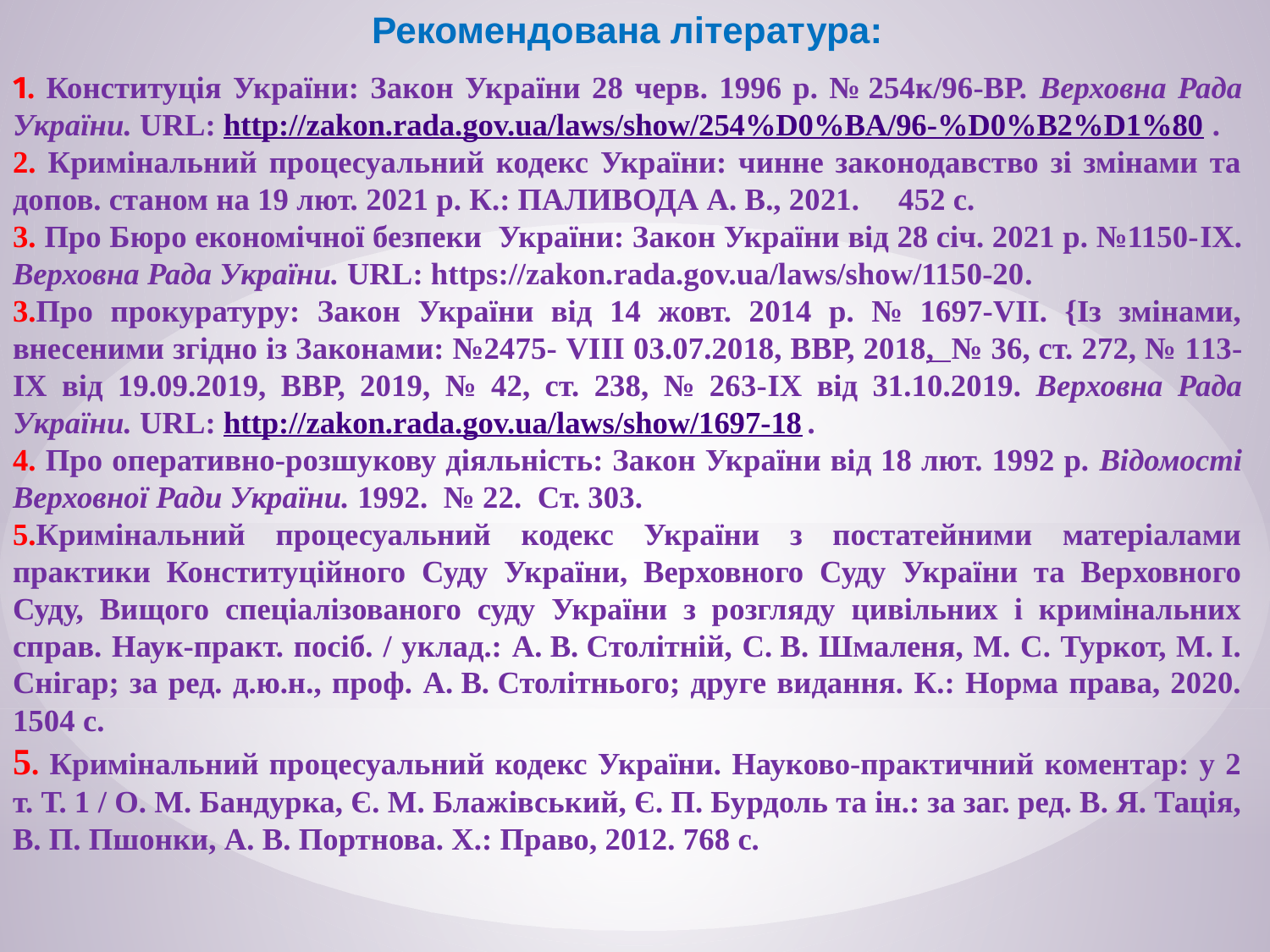

Рекомендована література:

1. Конституція України: Закон України 28 черв. 1996 р. № 254к/96-ВР. Верховна Рада України. URL: http://zakon.rada.gov.ua/laws/show/254%D0%BA/96-%D0%B2%D1%80.
2. Кримінальний процесуальний кодекс України: чинне законодавство зі змінами та допов. станом на 19 лют. 2021 р. К.: ПАЛИВОДА А. В., 2021.     452 с.
3. Про Бюро економічної безпеки  України: Закон України від 28 січ. 2021 р. №1150-IX. Верховна Рада України. URL: https://zakon.rada.gov.ua/laws/show/1150-20.
3.Про прокуратуру: Закон України від 14 жовт. 2014 р. № 1697-VII. {Із змінами, внесеними згідно із Законами: №2475- VIII 03.07.2018, ВВР, 2018,  № 36, ст. 272, № 113-IX від 19.09.2019, ВВР, 2019, № 42, ст. 238, № 263-IX від 31.10.2019. Верховна Рада України. URL: http://zakon.rada.gov.ua/laws/show/1697-18.
4. Про оперативно-розшукову діяльність: Закон України від 18 лют. 1992 р. Відомості Верховної Ради України. 1992.  № 22.  Ст. 303.
5.Кримінальний процесуальний кодекс України з постатейними матеріалами практики Конституційного Суду України, Верховного Суду України та Верховного Суду, Вищого спеціалізованого суду України з розгляду цивільних і кримінальних справ. Наук-практ. посіб. / уклад.: А. В. Столітній, С. В. Шмаленя, М. С. Туркот, М. І. Снігар; за ред. д.ю.н., проф. А. В. Столітнього; друге видання. К.: Норма права, 2020. 1504 с.
5. Кримінальний процесуальний кодекс України. Науково-практичний коментар: у 2 т. Т. 1 / О. М. Бандурка, Є. М. Блажівський, Є. П. Бурдоль та ін.: за заг. ред. В. Я. Тація, В. П. Пшонки, А. В. Портнова. Х.: Право, 2012. 768 с.